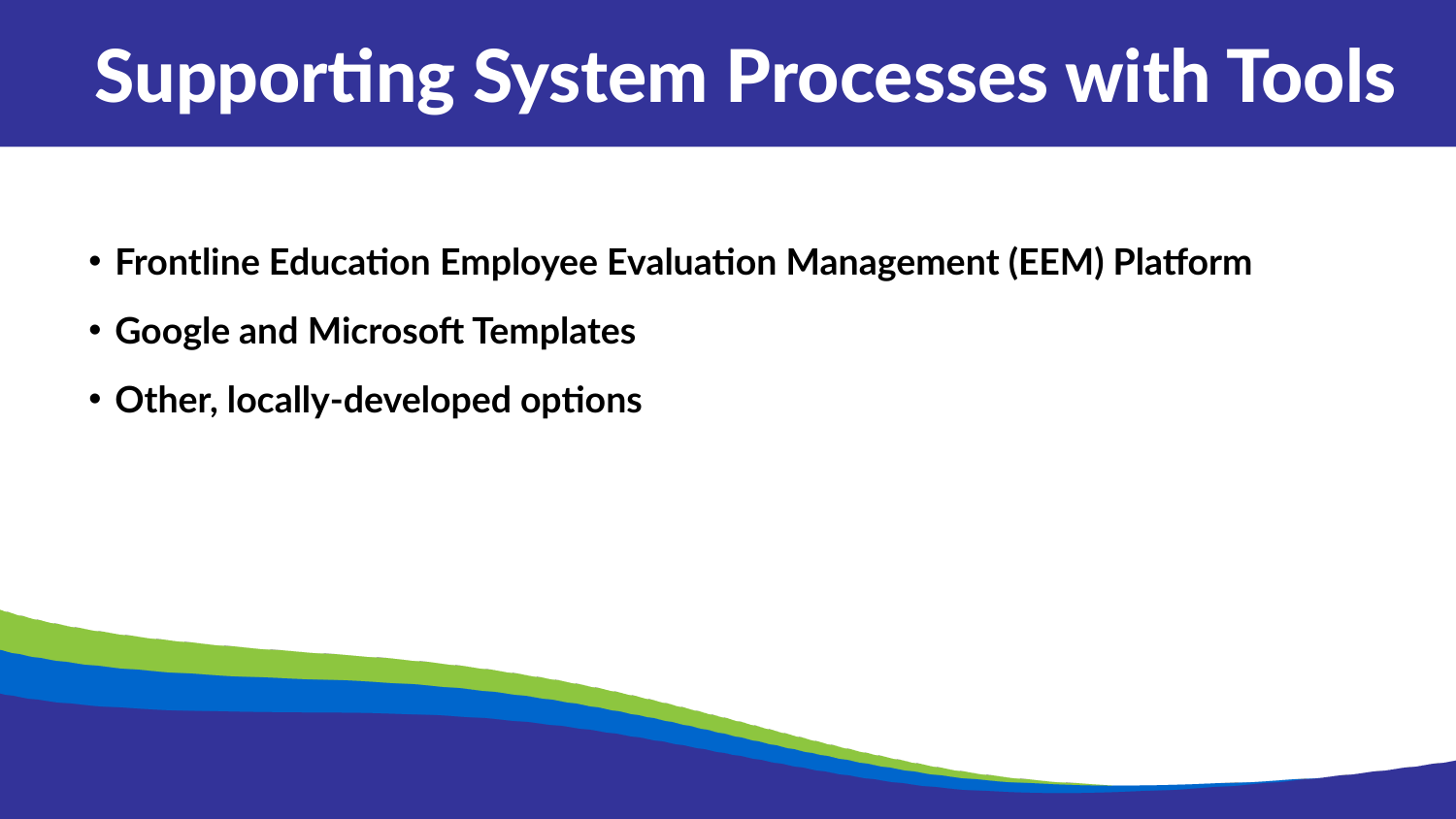

Supporting System Processes with Tools
Frontline Education Employee Evaluation Management (EEM) Platform
Google and Microsoft Templates
Other, locally-developed options